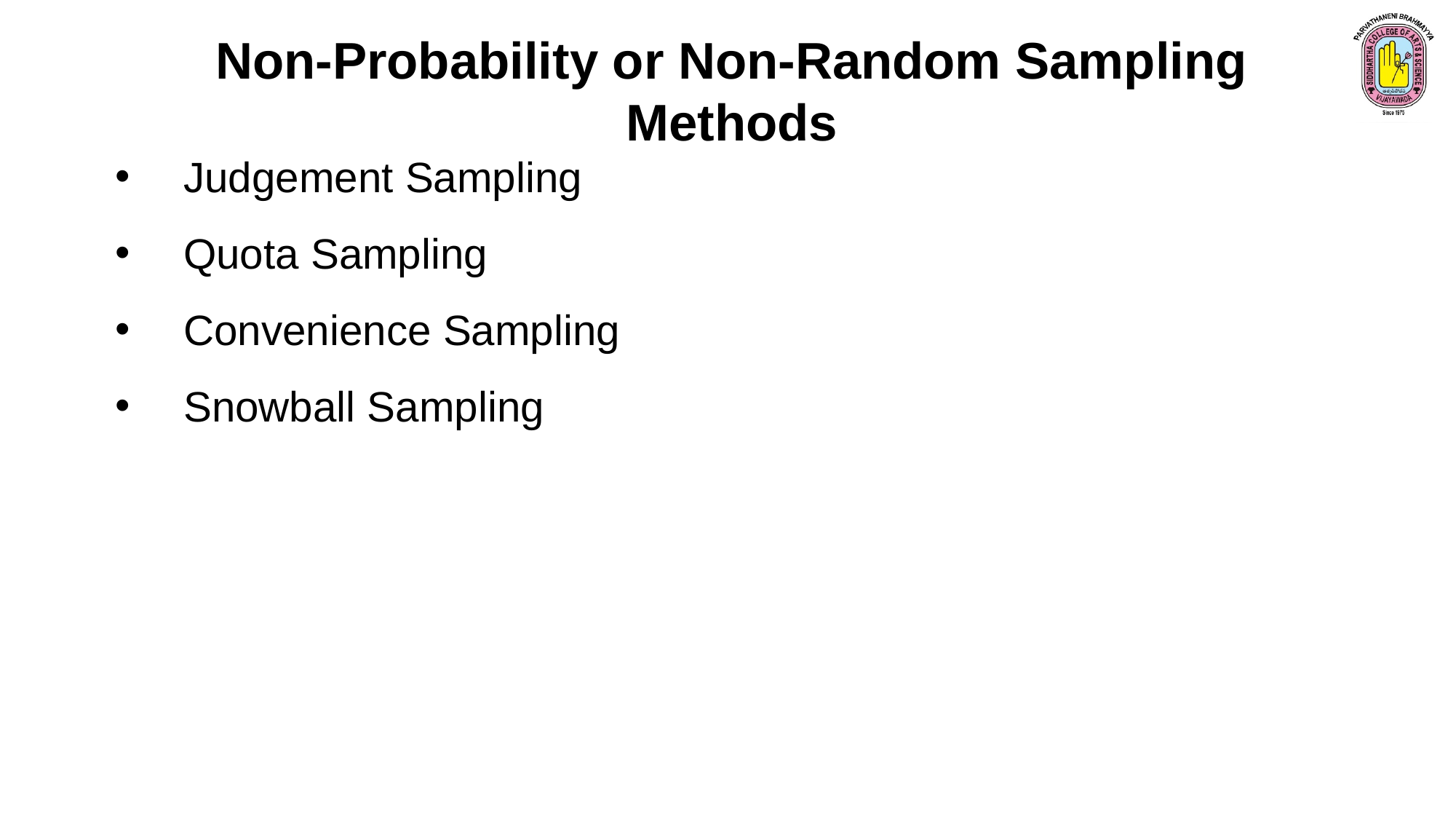

Non-Probability or Non-Random Sampling Methods
Judgement Sampling
Quota Sampling
Convenience Sampling
Snowball Sampling